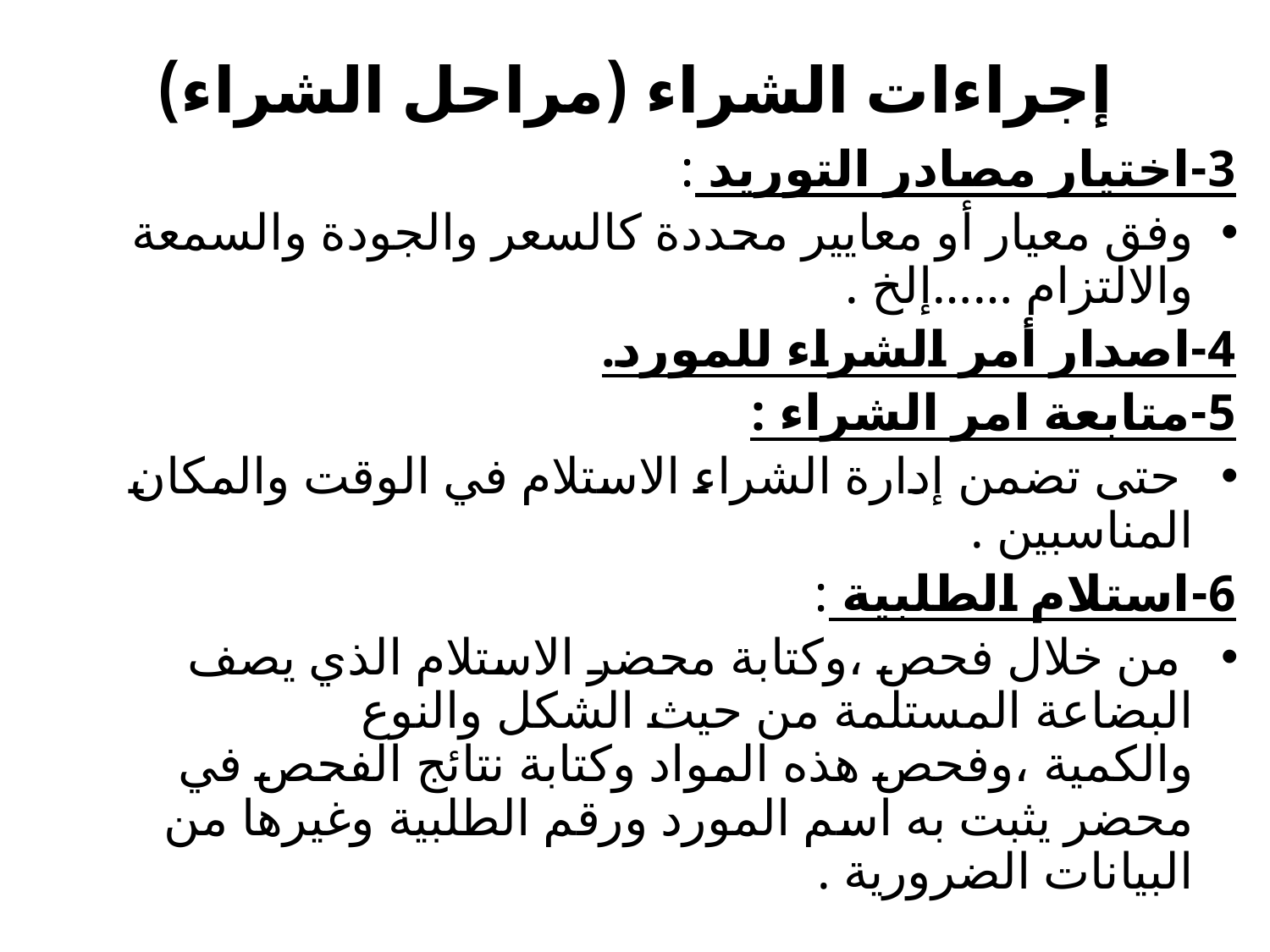

# إجراءات الشراء (مراحل الشراء)
3-اختيار مصادر التوريد :
وفق معيار أو معايير محددة كالسعر والجودة والسمعة والالتزام ……إلخ .
4-اصدار أمر الشراء للمورد.
5-متابعة امر الشراء :
 حتى تضمن إدارة الشراء الاستلام في الوقت والمكان المناسبين .
6-استلام الطلبية :
 من خلال فحص ،وكتابة محضر الاستلام الذي يصف البضاعة المستلمة من حيث الشكل والنوع والكمية ،وفحص هذه المواد وكتابة نتائج الفحص في محضر يثبت به اسم المورد ورقم الطلبية وغيرها من البيانات الضرورية .